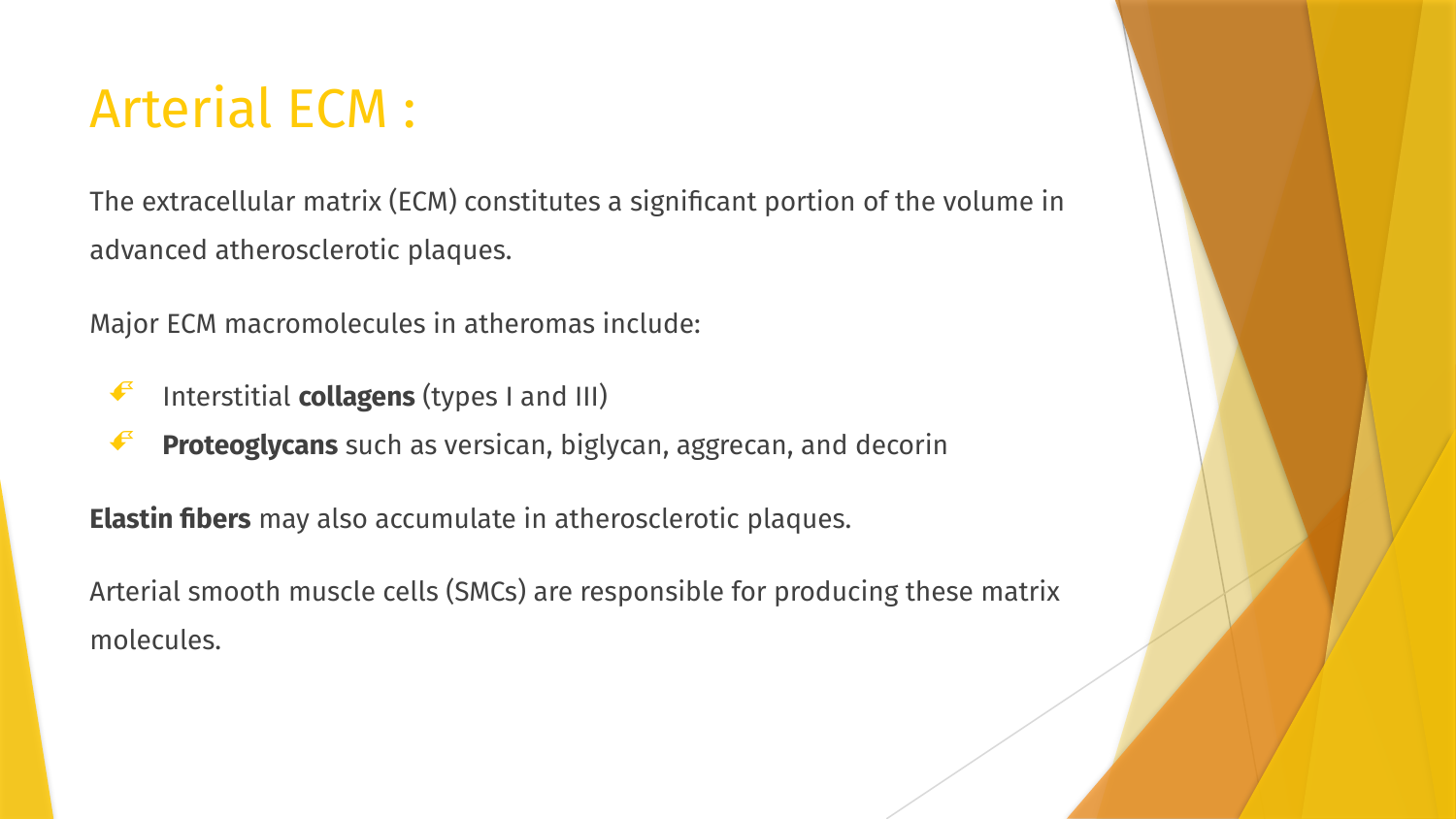

# Arterial ECM :
The extracellular matrix (ECM) constitutes a significant portion of the volume in advanced atherosclerotic plaques.
Major ECM macromolecules in atheromas include:
Interstitial collagens (types I and III)
Proteoglycans such as versican, biglycan, aggrecan, and decorin
Elastin fibers may also accumulate in atherosclerotic plaques.
Arterial smooth muscle cells (SMCs) are responsible for producing these matrix molecules.